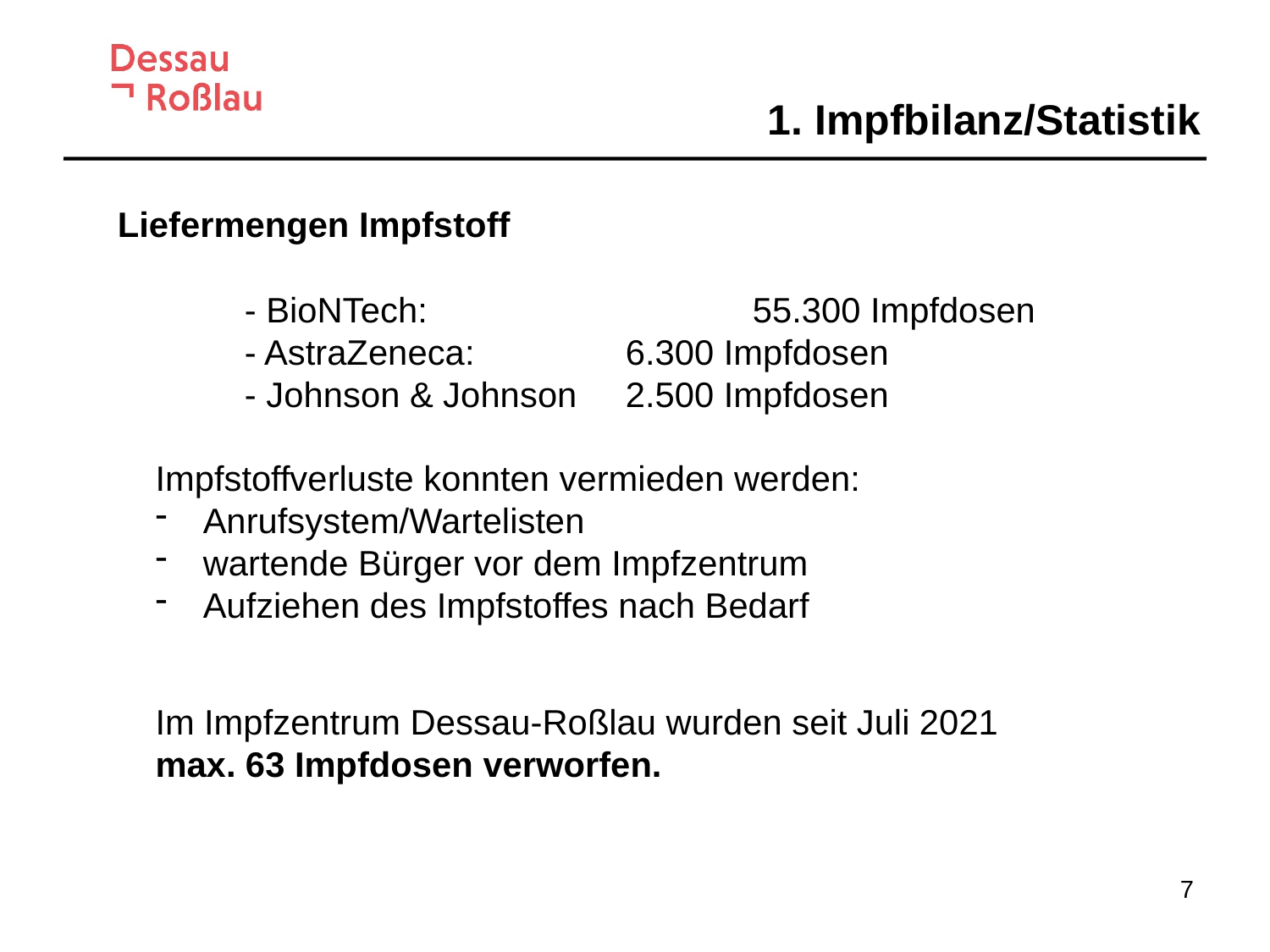

1. Impfbilanz/Statistik
Liefermengen Impfstoff
	- BioNTech:			55.300 Impfdosen
	- AstraZeneca: 		6.300 Impfdosen
	- Johnson & Johnson	2.500 Impfdosen

Impfstoffverluste konnten vermieden werden:
Anrufsystem/Wartelisten
wartende Bürger vor dem Impfzentrum
Aufziehen des Impfstoffes nach Bedarf

Im Impfzentrum Dessau-Roßlau wurden seit Juli 2021
max. 63 Impfdosen verworfen.

7